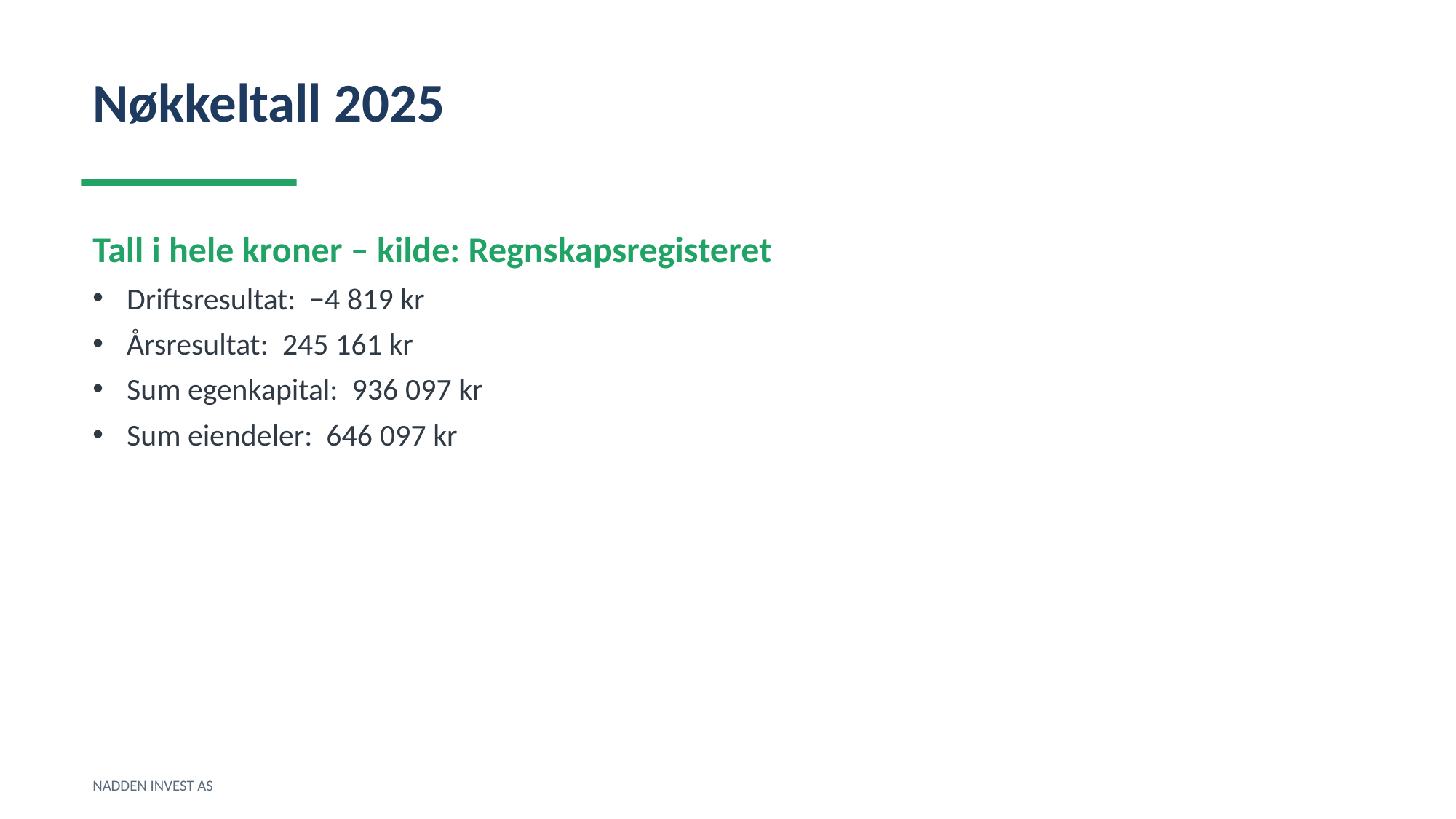

Nøkkeltall 2025

Tall i hele kroner – kilde: Regnskapsregisteret
Driftsresultat:  −4 819 kr
Årsresultat:  245 161 kr
Sum egenkapital:  936 097 kr
Sum eiendeler:  646 097 kr
NADDEN INVEST AS